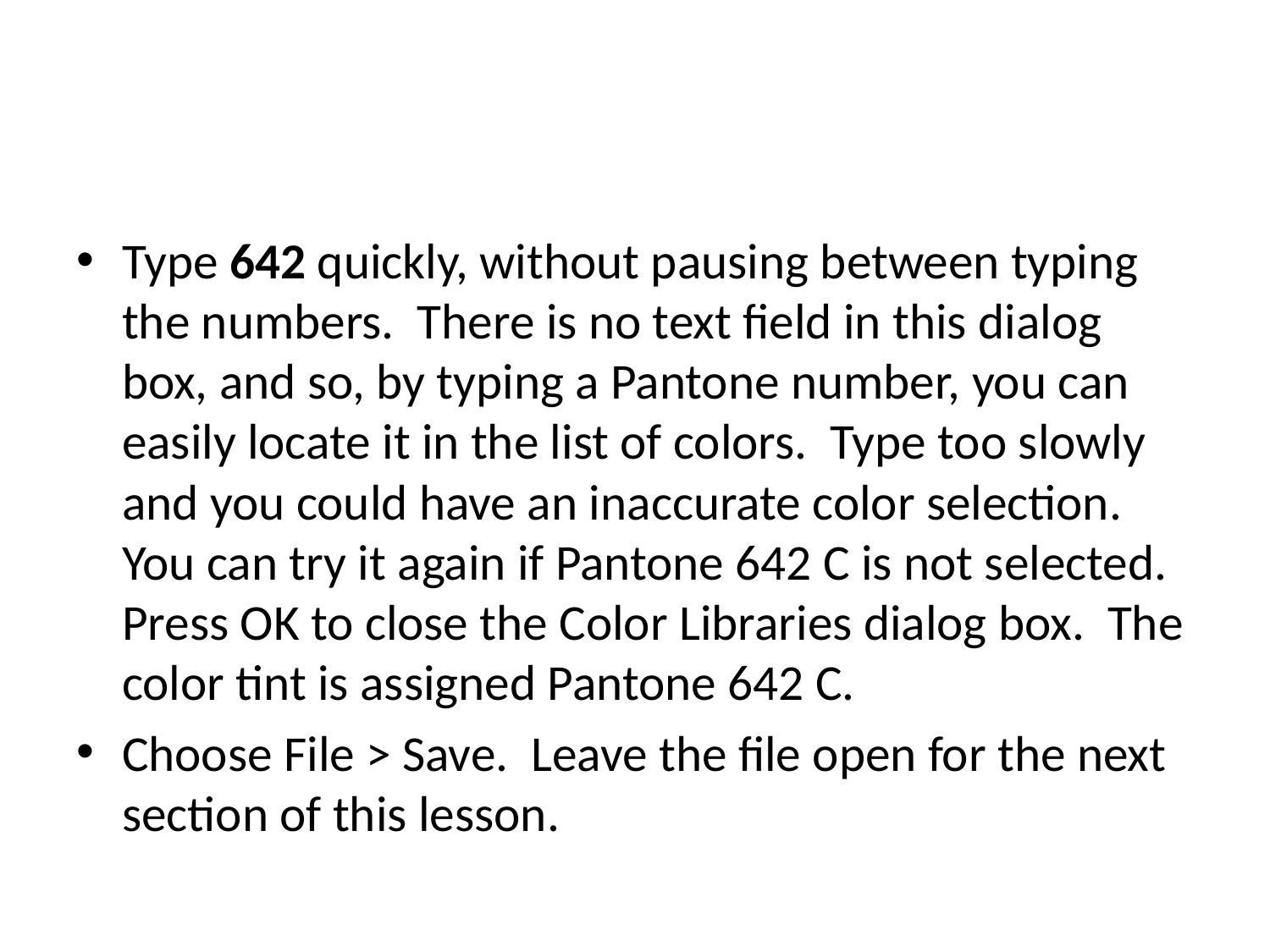

#
Type 642 quickly, without pausing between typing the numbers.  There is no text field in this dialog box, and so, by typing a Pantone number, you can easily locate it in the list of colors.  Type too slowly and you could have an inaccurate color selection.  You can try it again if Pantone 642 C is not selected.  Press OK to close the Color Libraries dialog box.  The color tint is assigned Pantone 642 C.
Choose File > Save.  Leave the file open for the next section of this lesson.